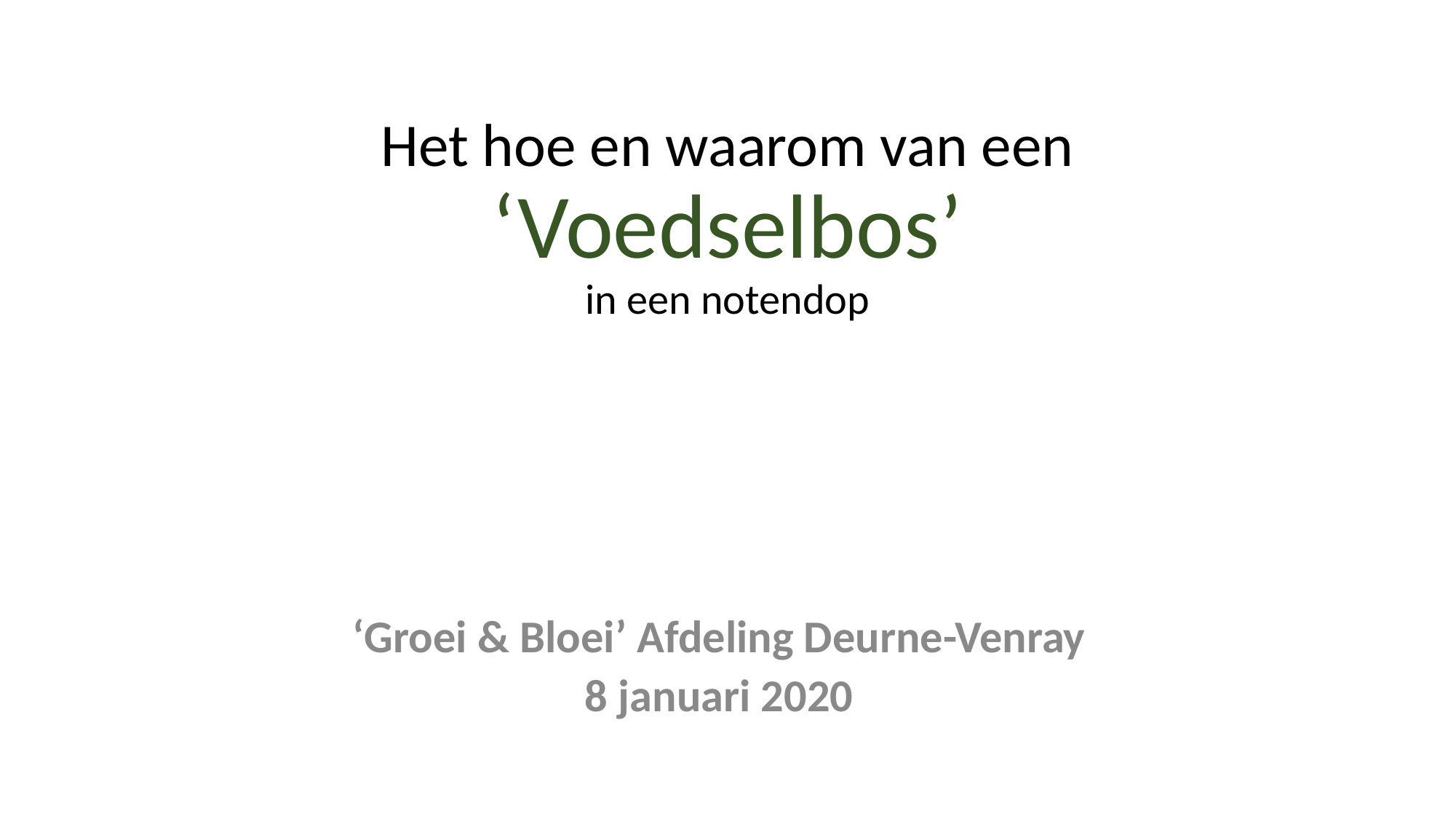

# Het hoe en waarom van een ‘Voedselbos’ in een notendop
‘Groei & Bloei’ Afdeling Deurne-Venray
8 januari 2020